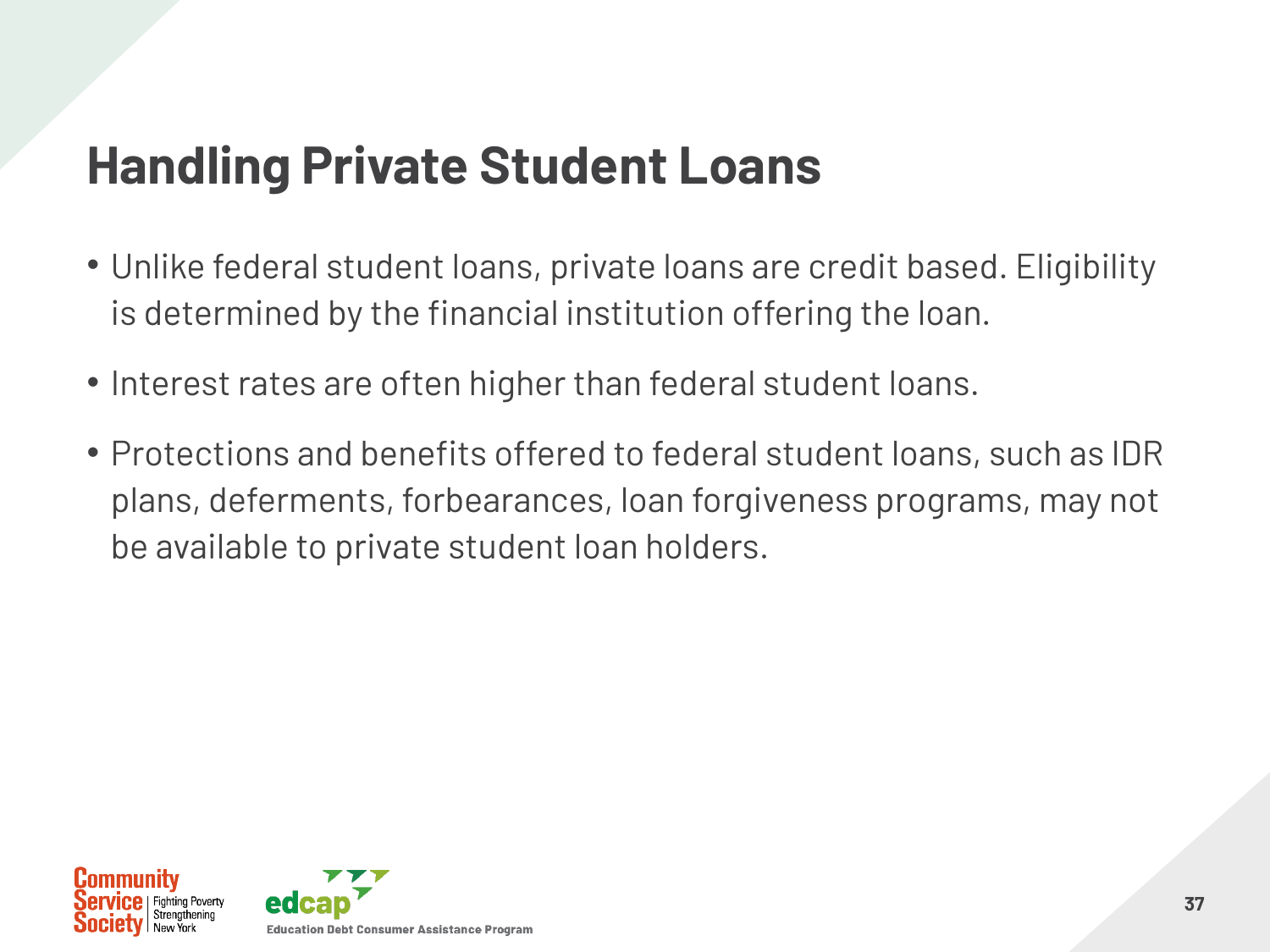

# Handling Private Student Loans
Unlike federal student loans, private loans are credit based. Eligibility is determined by the financial institution offering the loan.
Interest rates are often higher than federal student loans.
Protections and benefits offered to federal student loans, such as IDR plans, deferments, forbearances, loan forgiveness programs, may not be available to private student loan holders.
37